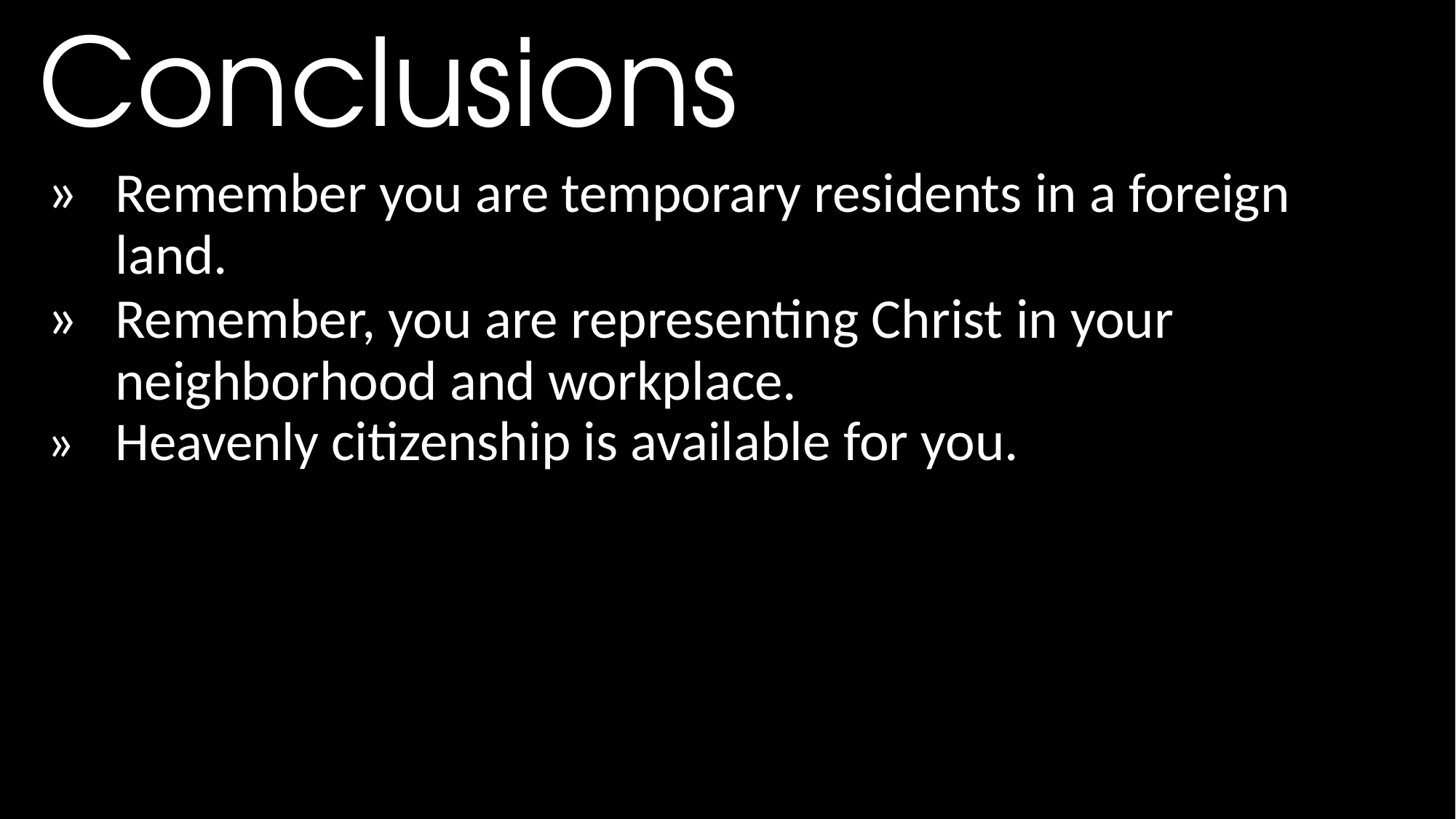

Conclusions
»	Remember you are temporary residents in a foreign land.
»	Remember, you are representing Christ in your neighborhood and workplace.
»	Heavenly citizenship is available for you.